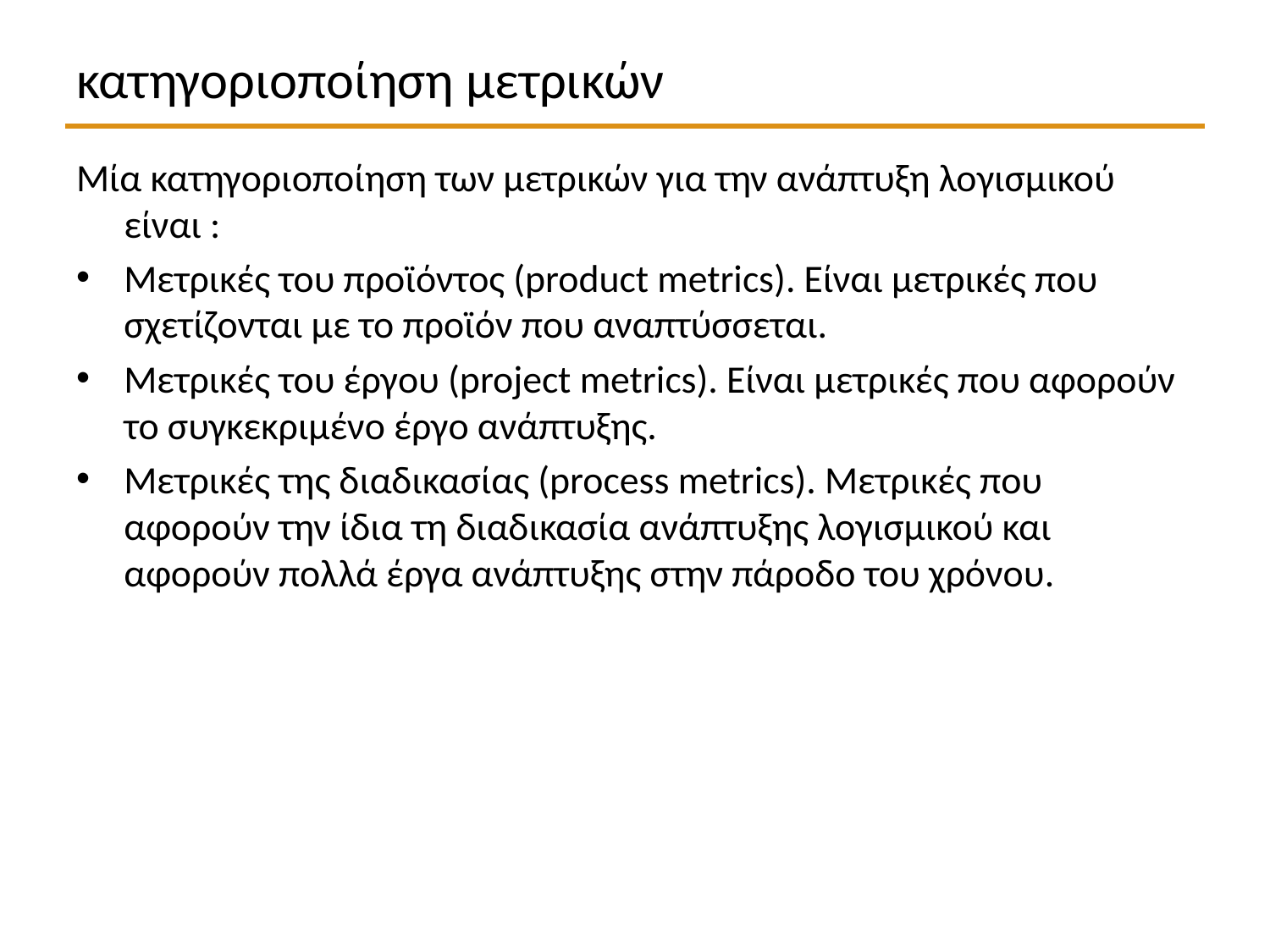

# κατηγοριοποίηση μετρικών
Μία κατηγοριοποίηση των μετρικών για την ανάπτυξη λογισμικού είναι :
Μετρικές του προϊόντος (product metrics). Είναι μετρικές που σχετίζονται με το προϊόν που αναπτύσσεται.
Μετρικές του έργου (project metrics). Είναι μετρικές που αφορούν το συγκεκριμένο έργο ανάπτυξης.
Μετρικές της διαδικασίας (process metrics). Μετρικές που αφορούν την ίδια τη διαδικασία ανάπτυξης λογισμικού και αφορούν πολλά έργα ανάπτυξης στην πάροδο του χρόνου.